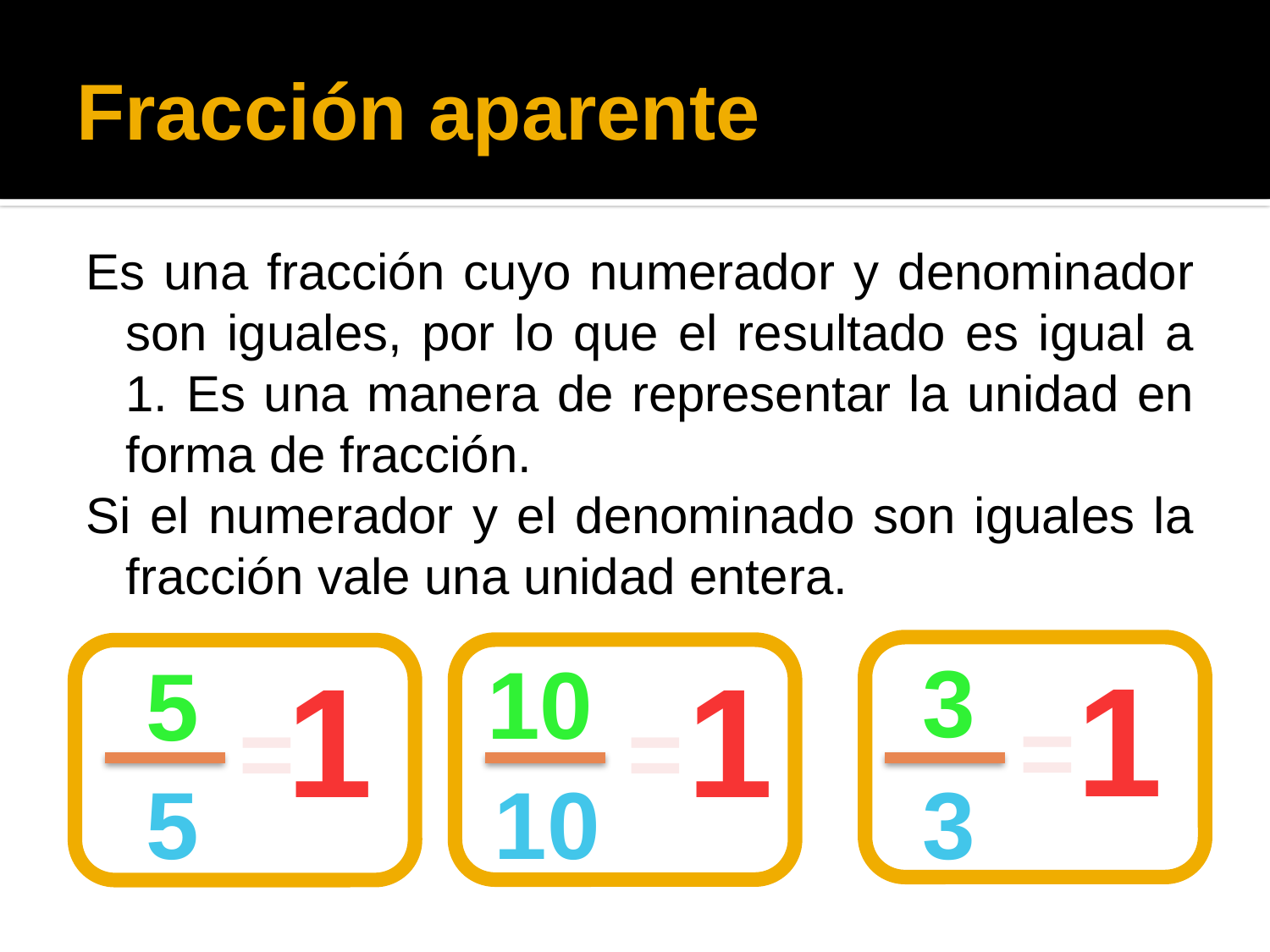

# Fracción aparente
Es una fracción cuyo numerador y denominador son iguales, por lo que el resultado es igual a 1. Es una manera de representar la unidad en forma de fracción.
Si el numerador y el denominado son iguales la fracción vale una unidad entera.
1
3
=
3

1
5
=
5

1
10
=
10